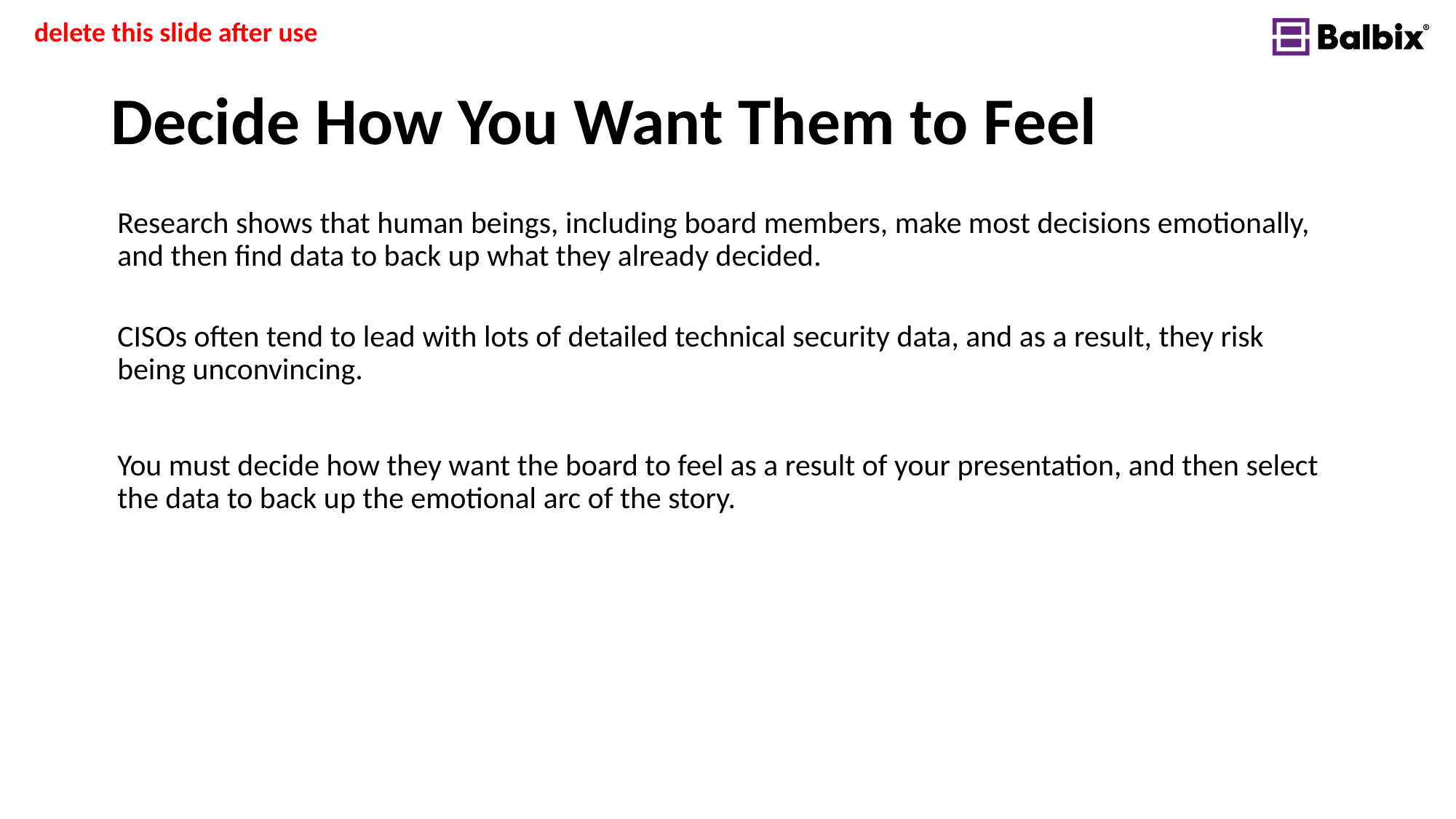

delete this slide after use
# Decide How You Want Them to Feel
Research shows that human beings, including board members, make most decisions emotionally, and then find data to back up what they already decided.

CISOs often tend to lead with lots of detailed technical security data, and as a result, they risk being unconvincing.

You must decide how they want the board to feel as a result of your presentation, and then select the data to back up the emotional arc of the story.